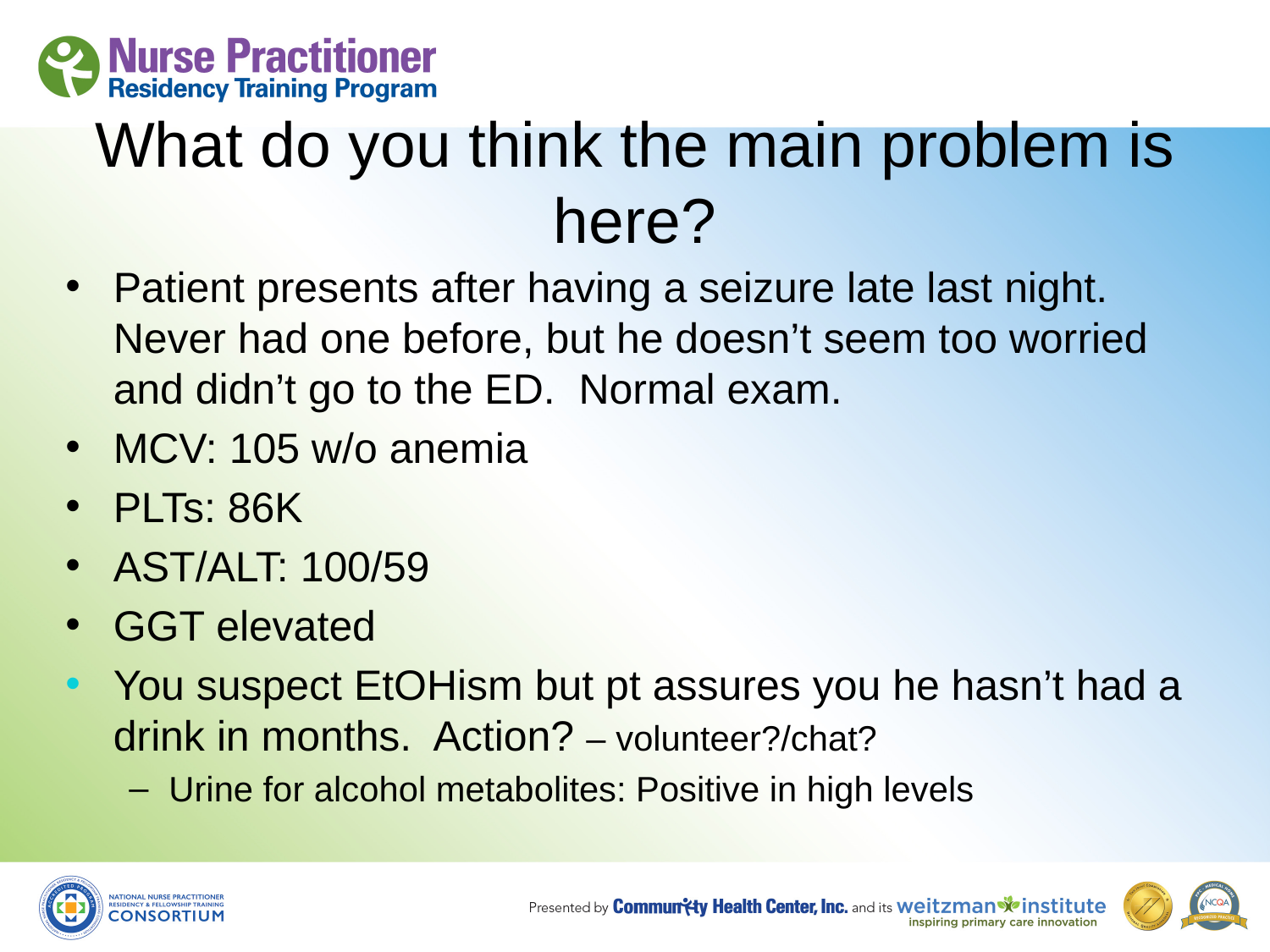

# What do you think the main problem is here?
Patient presents after having a seizure late last night.  Never had one before, but he doesn’t seem too worried and didn’t go to the ED.  Normal exam.
MCV: 105 w/o anemia
PLTs: 86K
AST/ALT: 100/59
GGT elevated
You suspect EtOHism but pt assures you he hasn’t had a drink in months.  Action? – volunteer?/chat?
Urine for alcohol metabolites: Positive in high levels